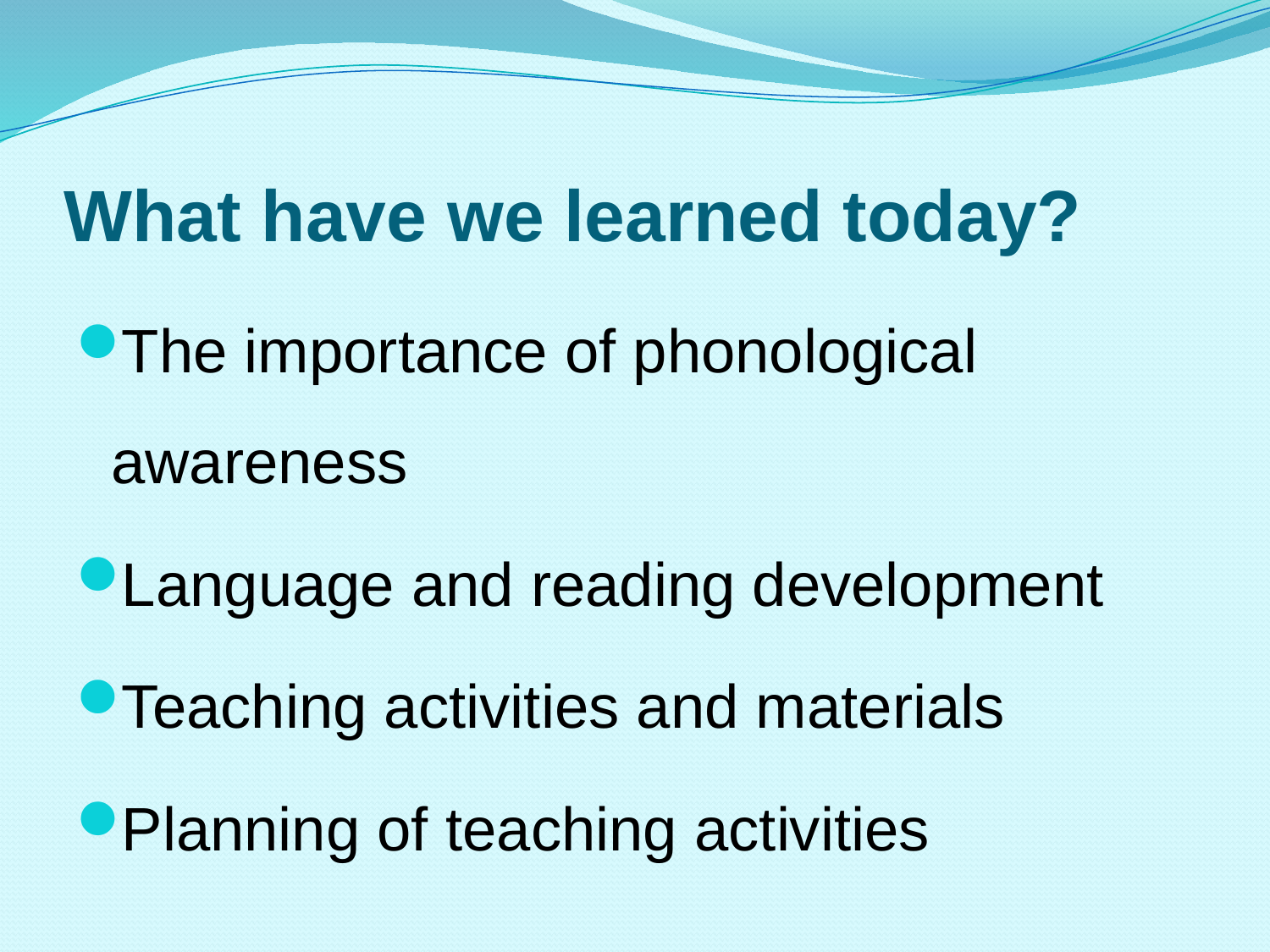

# What have we learned today?
The importance of phonological awareness
Language and reading development
Teaching activities and materials
Planning of teaching activities